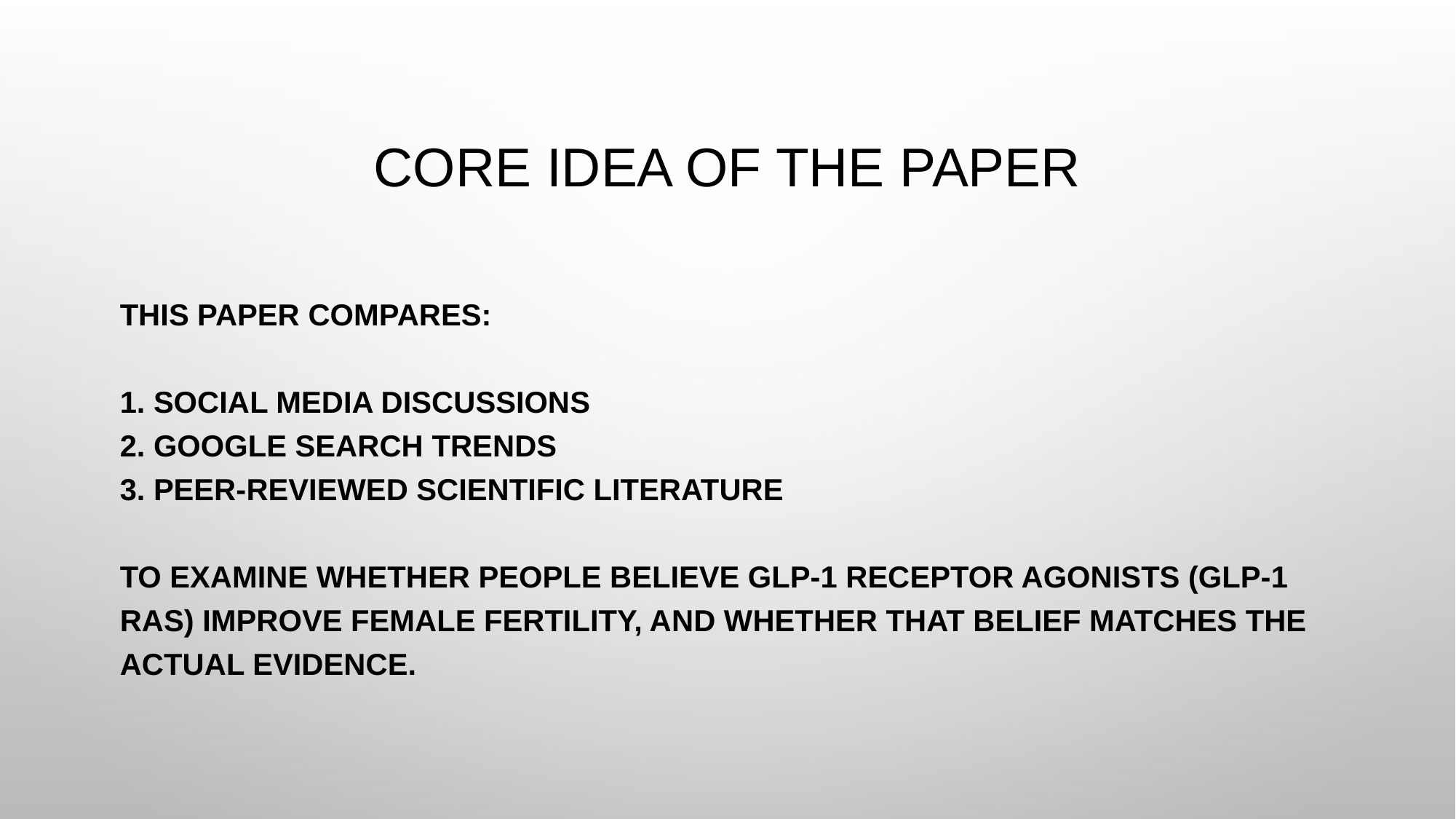

# Core idea of the paper
This paper compares:
1. Social media discussions
2. Google search trends
3. Peer-reviewed scientific literature
to examine whether people believe GLP-1 receptor agonists (GLP-1 RAs) improve female fertility, and whether that belief matches the actual evidence.